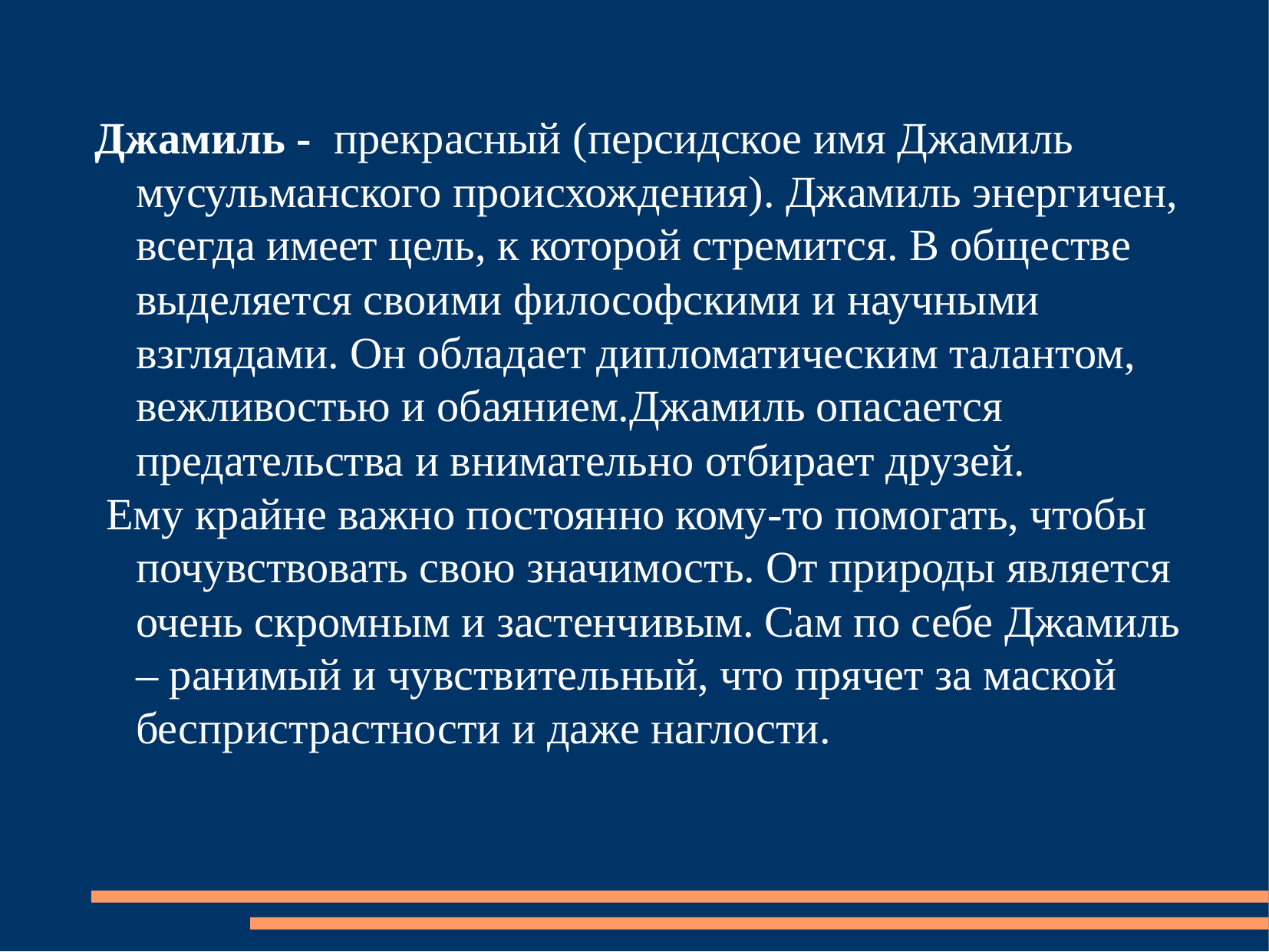

Джамиль -  прекрасный (персидское имя Джамиль мусульманского происхождения). Джамиль энергичен, всегда имеет цель, к которой стремится. В обществе выделяется своими философскими и научными взглядами. Он обладает дипломатическим талантом, вежливостью и обаянием.Джамиль опасается предательства и внимательно отбирает друзей.
 Ему крайне важно постоянно кому-то помогать, чтобы почувствовать свою значимость. От природы является очень скромным и застенчивым. Сам по себе Джамиль – ранимый и чувствительный, что прячет за маской беспристрастности и даже наглости.